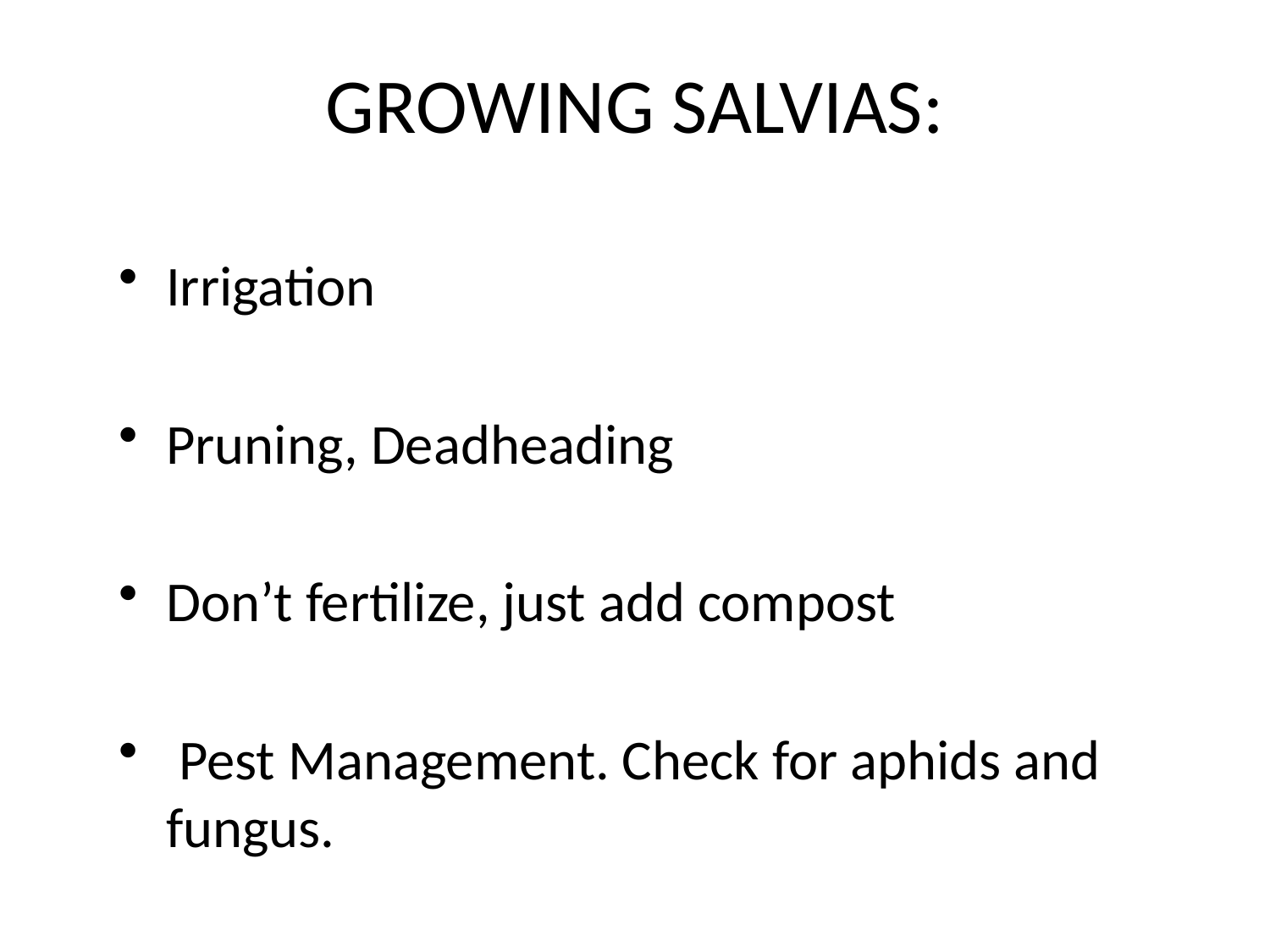

# GROWING SALVIAS:
Irrigation

Pruning, Deadheading

Don’t fertilize, just add compost

 Pest Management. Check for aphids and fungus.